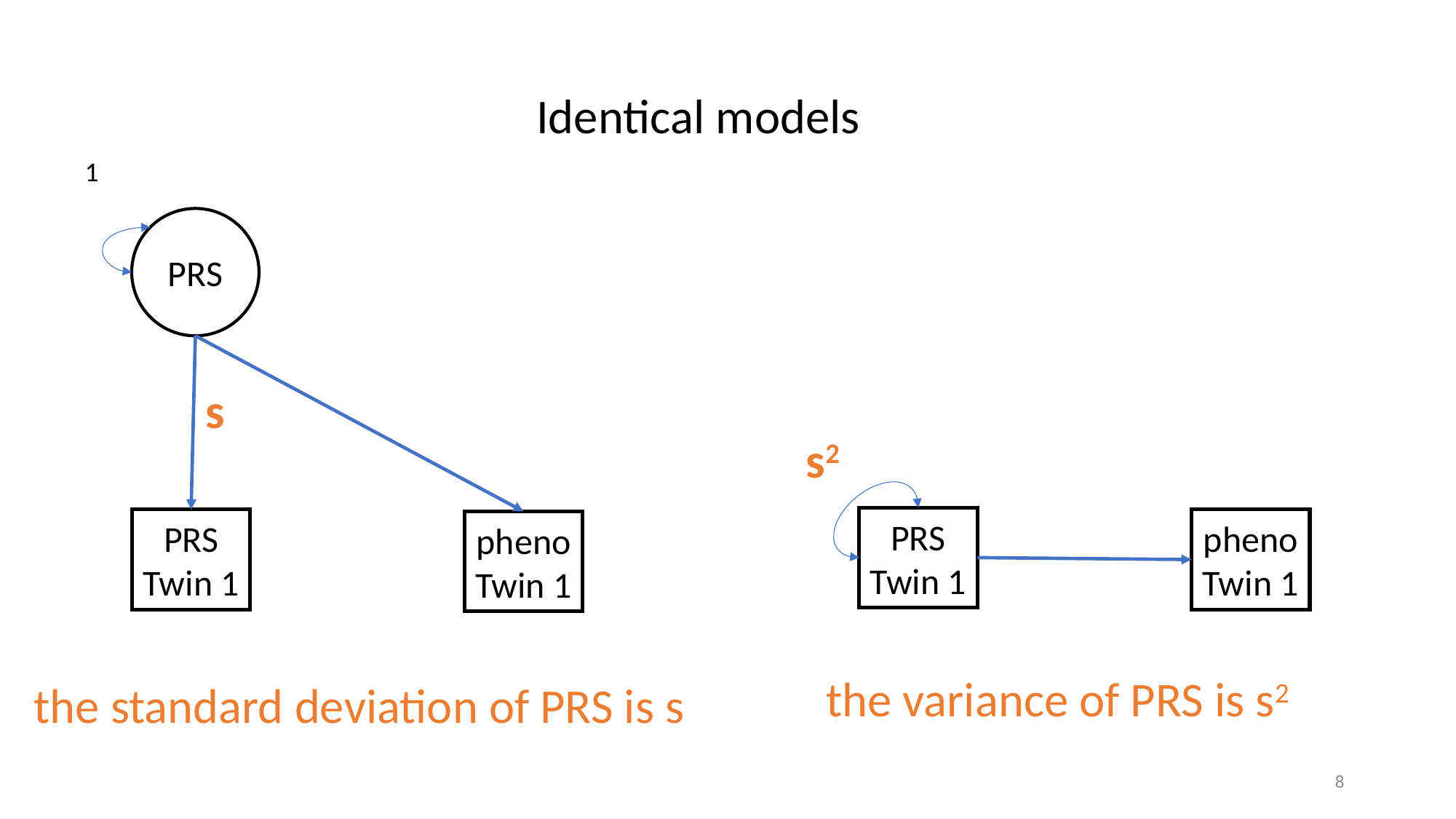

Identical models
1
PRS
s
s2
PRS
Twin 1
PRS
Twin 1
pheno
Twin 1
pheno
Twin 1
the variance of PRS is s2
the standard deviation of PRS is s
8